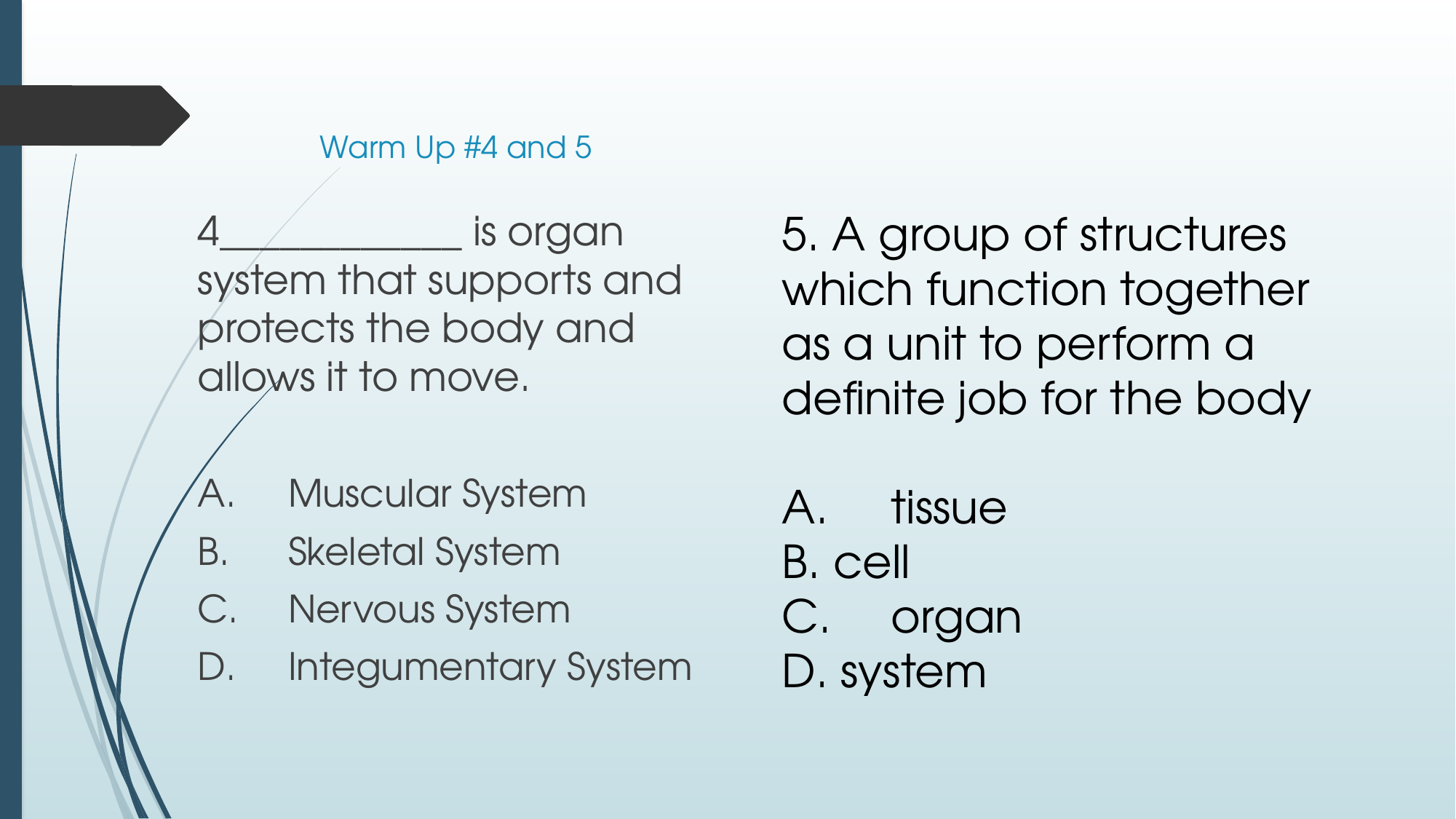

# Warm Up #4 and 5
4____________ is organ system that supports and protects the body and allows it to move.

A.	Muscular System
B.	Skeletal System
C.	Nervous System
D.	Integumentary System

5. A group of structures which function together as a unit to perform a definite job for the body

A.	tissue
B. cell
C.	organ
D. system